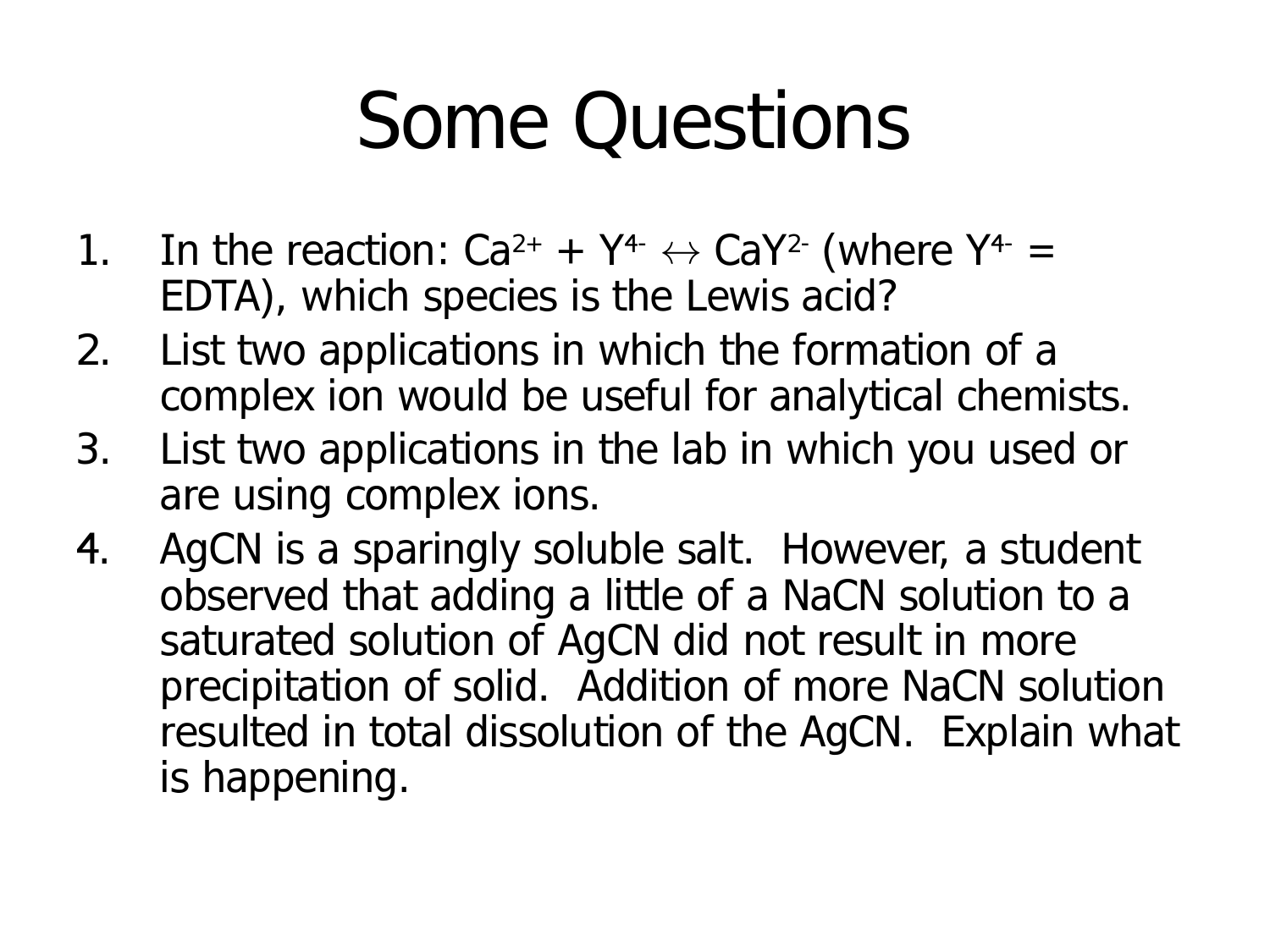

# Some Questions
In the reaction: Ca2+ + Y4- ↔ CaY2- (where Y4- = EDTA), which species is the Lewis acid?
List two applications in which the formation of a complex ion would be useful for analytical chemists.
List two applications in the lab in which you used or are using complex ions.
AgCN is a sparingly soluble salt.  However, a student observed that adding a little of a NaCN solution to a saturated solution of AgCN did not result in more precipitation of solid.  Addition of more NaCN solution resulted in total dissolution of the AgCN.  Explain what is happening.